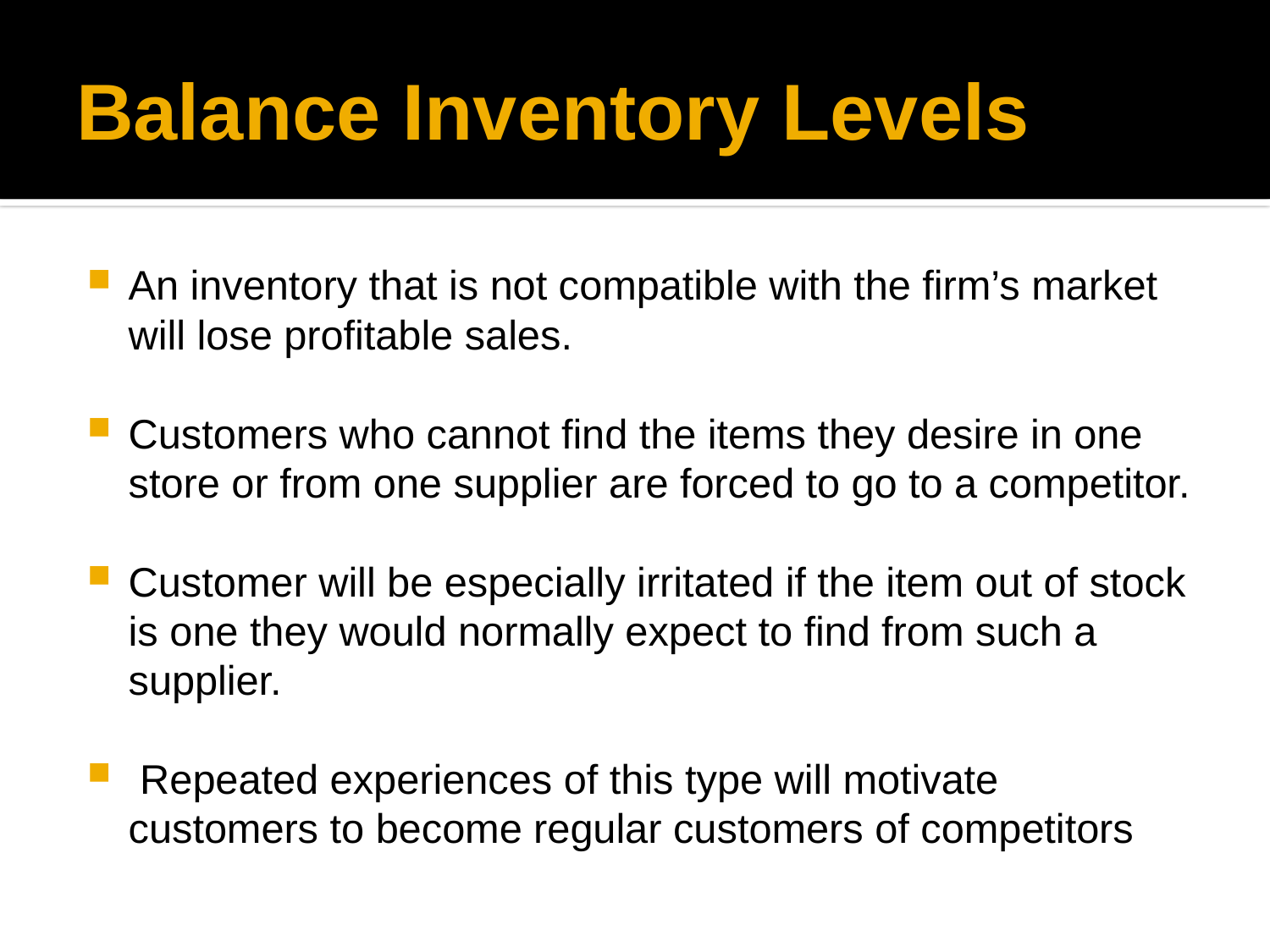

# Balance Inventory Levels
An inventory that is not compatible with the firm’s market will lose profitable sales.

Customers who cannot find the items they desire in one store or from one supplier are forced to go to a competitor.

Customer will be especially irritated if the item out of stock is one they would normally expect to find from such a supplier.

 Repeated experiences of this type will motivate customers to become regular customers of competitors